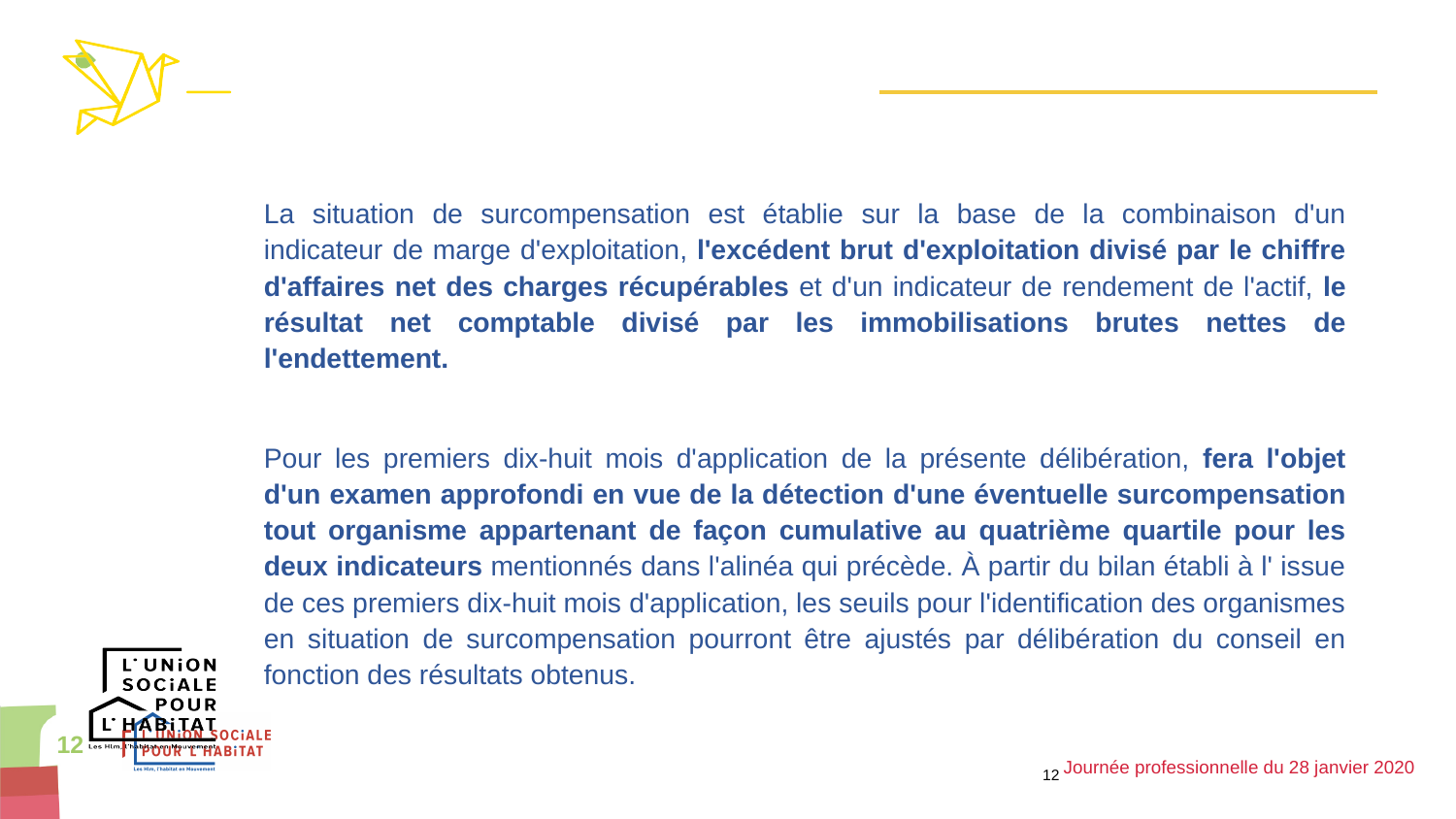

#

La situation de surcompensation est établie sur la base de la combinaison d'un indicateur de marge d'exploitation, l'excédent brut d'exploitation divisé par le chiffre d'affaires net des charges récupérables et d'un indicateur de rendement de l'actif, le résultat net comptable divisé par les immobilisations brutes nettes de l'endettement.

Pour les premiers dix-huit mois d'application de la présente délibération, fera l'objet d'un examen approfondi en vue de la détection d'une éventuelle surcompensation tout organisme appartenant de façon cumulative au quatrième quartile pour les deux indicateurs mentionnés dans l'alinéa qui précède. À partir du bilan établi à l' issue de ces premiers dix-huit mois d'application, les seuils pour l'identification des organismes en situation de surcompensation pourront être ajustés par délibération du conseil en fonction des résultats obtenus.
12